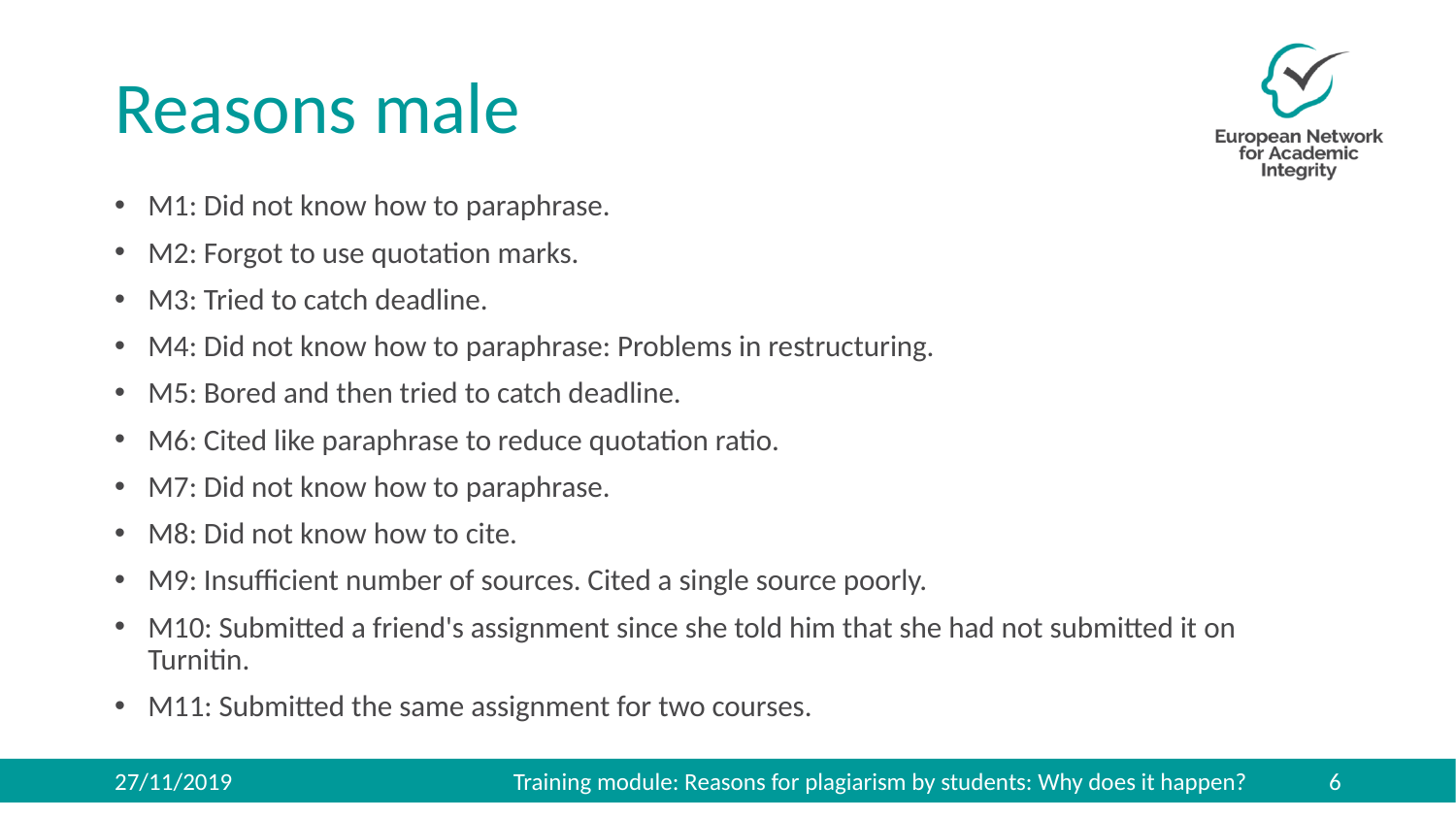

# Reasons male
M1: Did not know how to paraphrase.
M2: Forgot to use quotation marks.
M3: Tried to catch deadline.
M4: Did not know how to paraphrase: Problems in restructuring.
M5: Bored and then tried to catch deadline.
M6: Cited like paraphrase to reduce quotation ratio.
M7: Did not know how to paraphrase.
M8: Did not know how to cite.
M9: Insufficient number of sources. Cited a single source poorly.
M10: Submitted a friend's assignment since she told him that she had not submitted it on Turnitin.
M11: Submitted the same assignment for two courses.
Training module: Reasons for plagiarism by students: Why does it happen?
27/11/2019
6